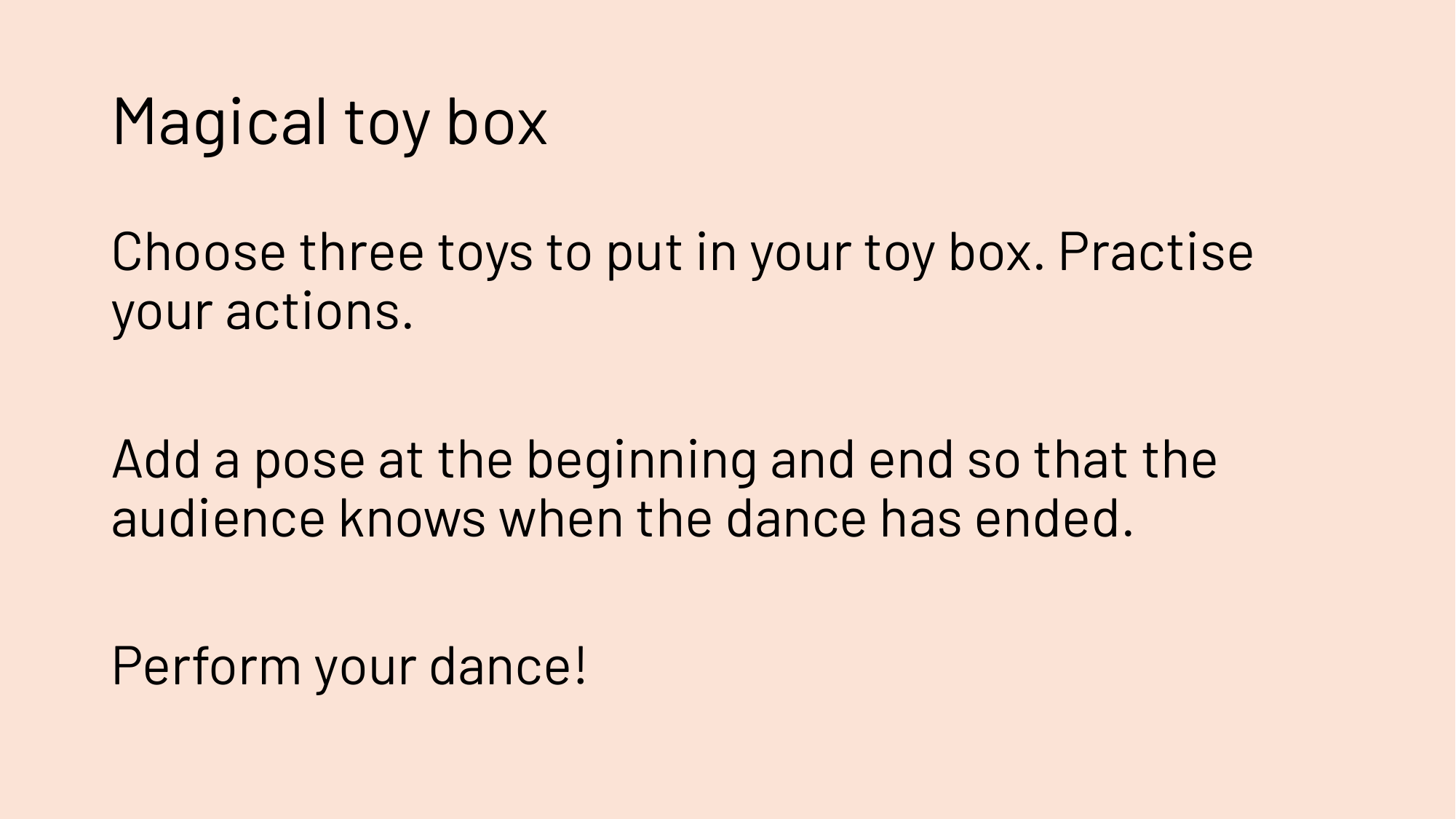

# Magical toy box
Choose three toys to put in your toy box. Practise your actions.

Add a pose at the beginning and end so that the audience knows when the dance has ended.

Perform your dance!